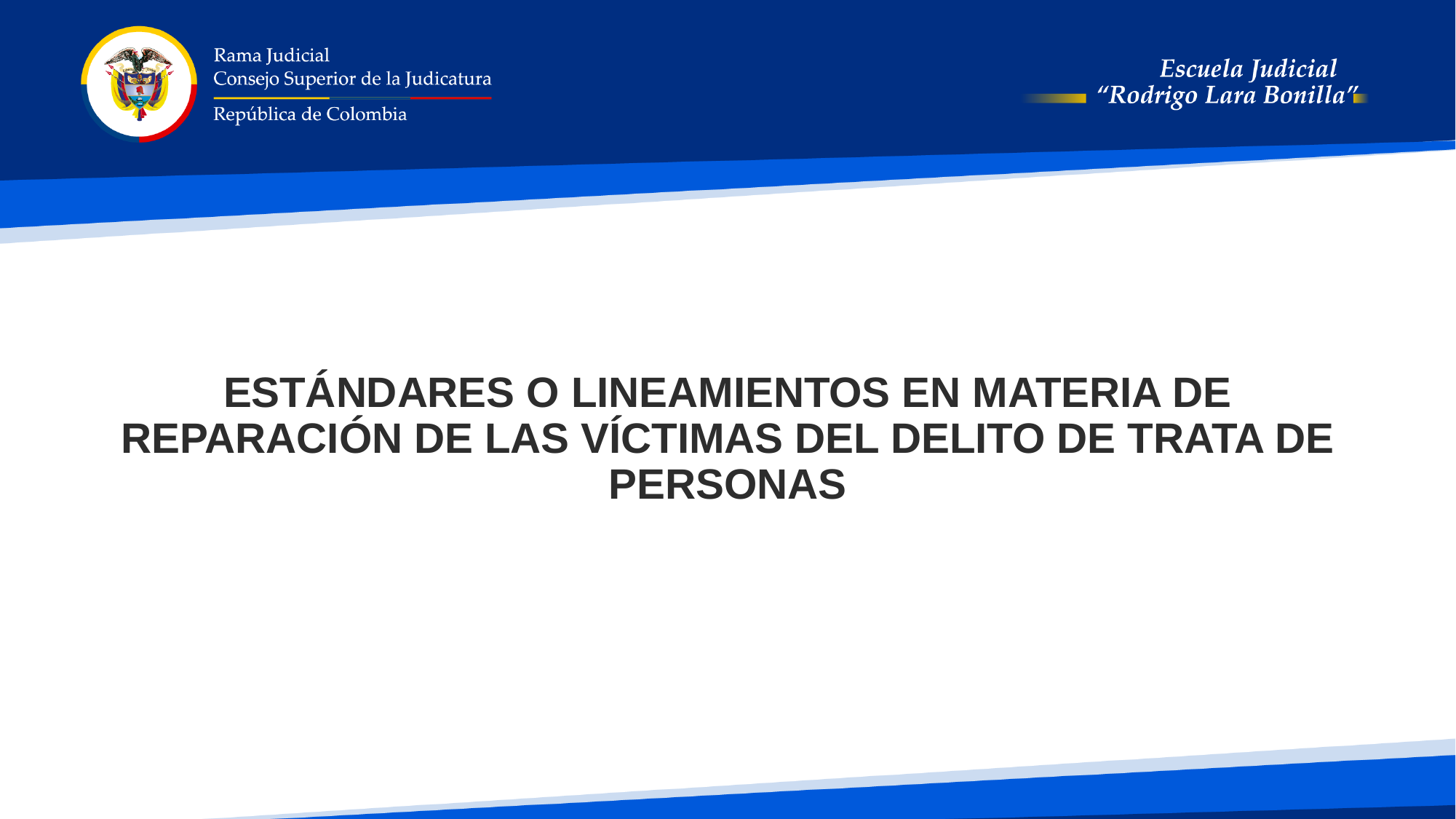

ESTÁNDARES O LINEAMIENTOS EN MATERIA DE REPARACIÓN DE LAS VÍCTIMAS DEL DELITO DE TRATA DE PERSONAS